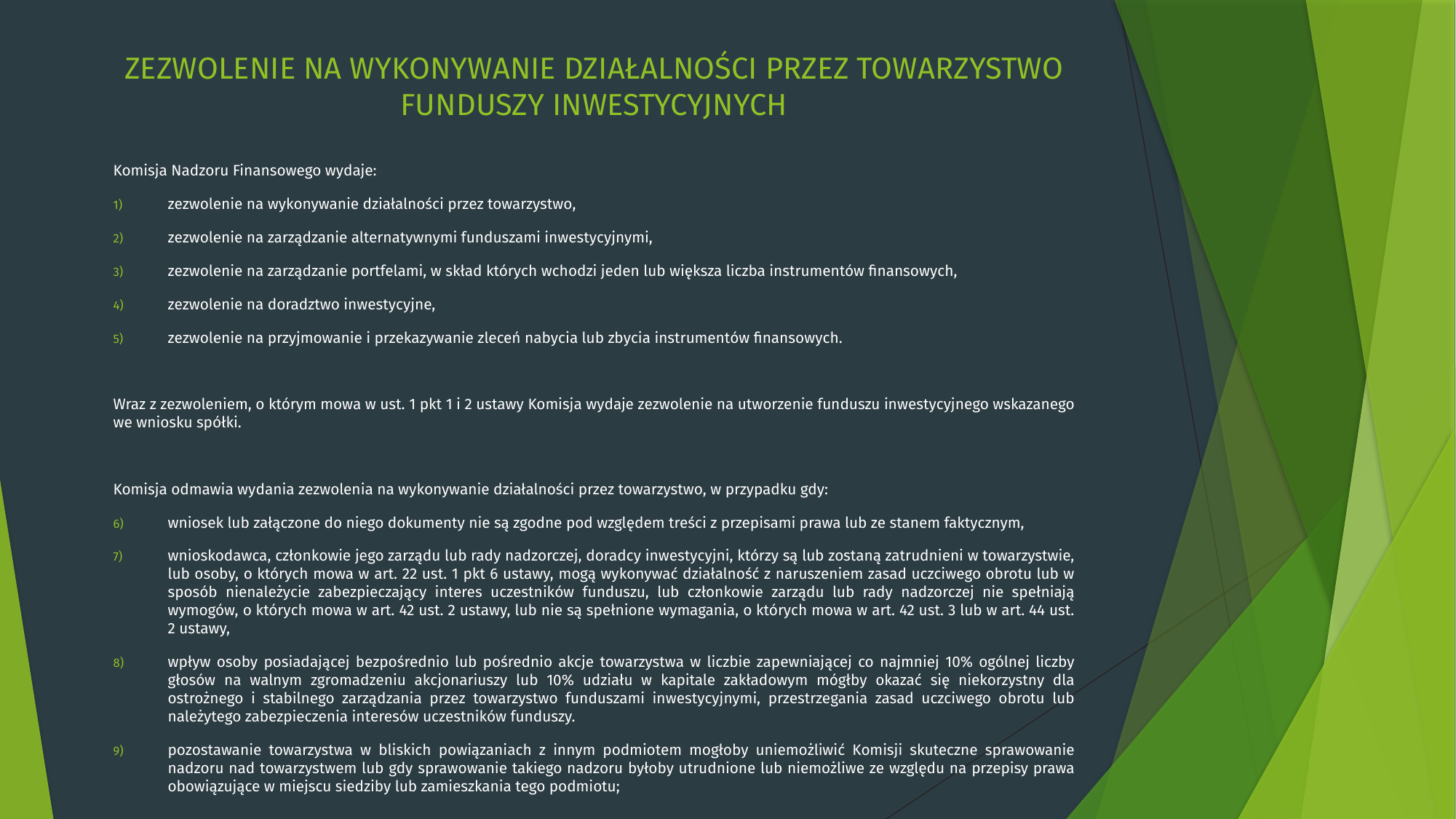

# ZEZWOLENIE NA WYKONYWANIE DZIAŁALNOŚCI PRZEZ TOWARZYSTWO FUNDUSZY INWESTYCYJNYCH
Komisja Nadzoru Finansowego wydaje:
zezwolenie na wykonywanie działalności przez towarzystwo,
zezwolenie na zarządzanie alternatywnymi funduszami inwestycyjnymi,
zezwolenie na zarządzanie portfelami, w skład których wchodzi jeden lub większa liczba instrumentów finansowych,
zezwolenie na doradztwo inwestycyjne,
zezwolenie na przyjmowanie i przekazywanie zleceń nabycia lub zbycia instrumentów finansowych.

Wraz z zezwoleniem, o którym mowa w ust. 1 pkt 1 i 2 ustawy Komisja wydaje zezwolenie na utworzenie funduszu inwestycyjnego wskazanego we wniosku spółki.

Komisja odmawia wydania zezwolenia na wykonywanie działalności przez towarzystwo, w przypadku gdy:
wniosek lub załączone do niego dokumenty nie są zgodne pod względem treści z przepisami prawa lub ze stanem faktycznym,
wnioskodawca, członkowie jego zarządu lub rady nadzorczej, doradcy inwestycyjni, którzy są lub zostaną zatrudnieni w towarzystwie, lub osoby, o których mowa w art. 22 ust. 1 pkt 6 ustawy, mogą wykonywać działalność z naruszeniem zasad uczciwego obrotu lub w sposób nienależycie zabezpieczający interes uczestników funduszu, lub członkowie zarządu lub rady nadzorczej nie spełniają wymogów, o których mowa w art. 42 ust. 2 ustawy, lub nie są spełnione wymagania, o których mowa w art. 42 ust. 3 lub w art. 44 ust. 2 ustawy,
wpływ osoby posiadającej bezpośrednio lub pośrednio akcje towarzystwa w liczbie zapewniającej co najmniej 10% ogólnej liczby głosów na walnym zgromadzeniu akcjonariuszy lub 10% udziału w kapitale zakładowym mógłby okazać się niekorzystny dla ostrożnego i stabilnego zarządzania przez towarzystwo funduszami inwestycyjnymi, przestrzegania zasad uczciwego obrotu lub należytego zabezpieczenia interesów uczestników funduszy.
pozostawanie towarzystwa w bliskich powiązaniach z innym podmiotem mogłoby uniemożliwić Komisji skuteczne sprawowanie nadzoru nad towarzystwem lub gdy sprawowanie takiego nadzoru byłoby utrudnione lub niemożliwe ze względu na przepisy prawa obowiązujące w miejscu siedziby lub zamieszkania tego podmiotu;